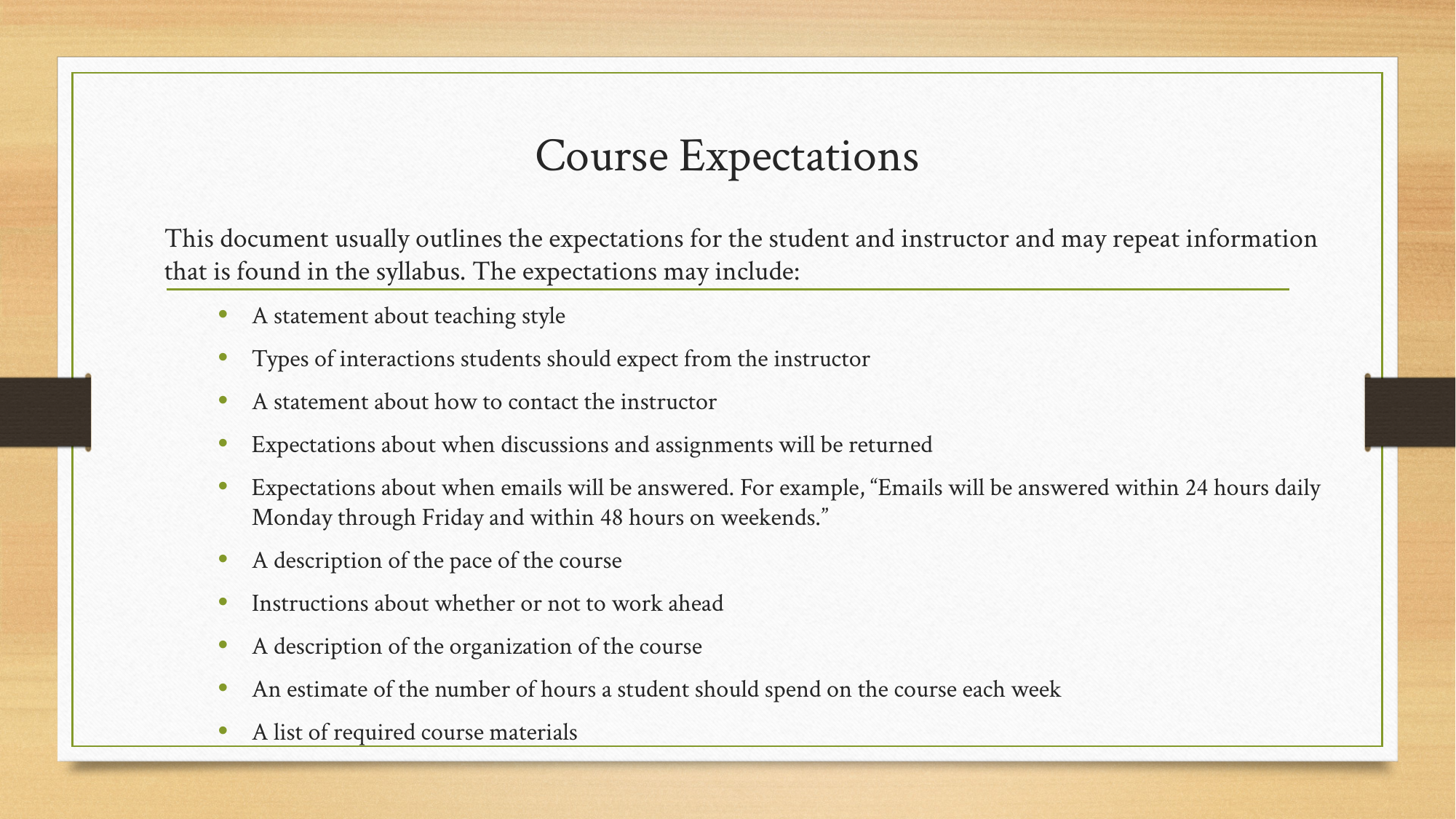

# Course Expectations
This document usually outlines the expectations for the student and instructor and may repeat information that is found in the syllabus. The expectations may include:
A statement about teaching style
Types of interactions students should expect from the instructor
A statement about how to contact the instructor
Expectations about when discussions and assignments will be returned
Expectations about when emails will be answered. For example, “Emails will be answered within 24 hours daily Monday through Friday and within 48 hours on weekends.”
A description of the pace of the course
Instructions about whether or not to work ahead
A description of the organization of the course
An estimate of the number of hours a student should spend on the course each week
A list of required course materials